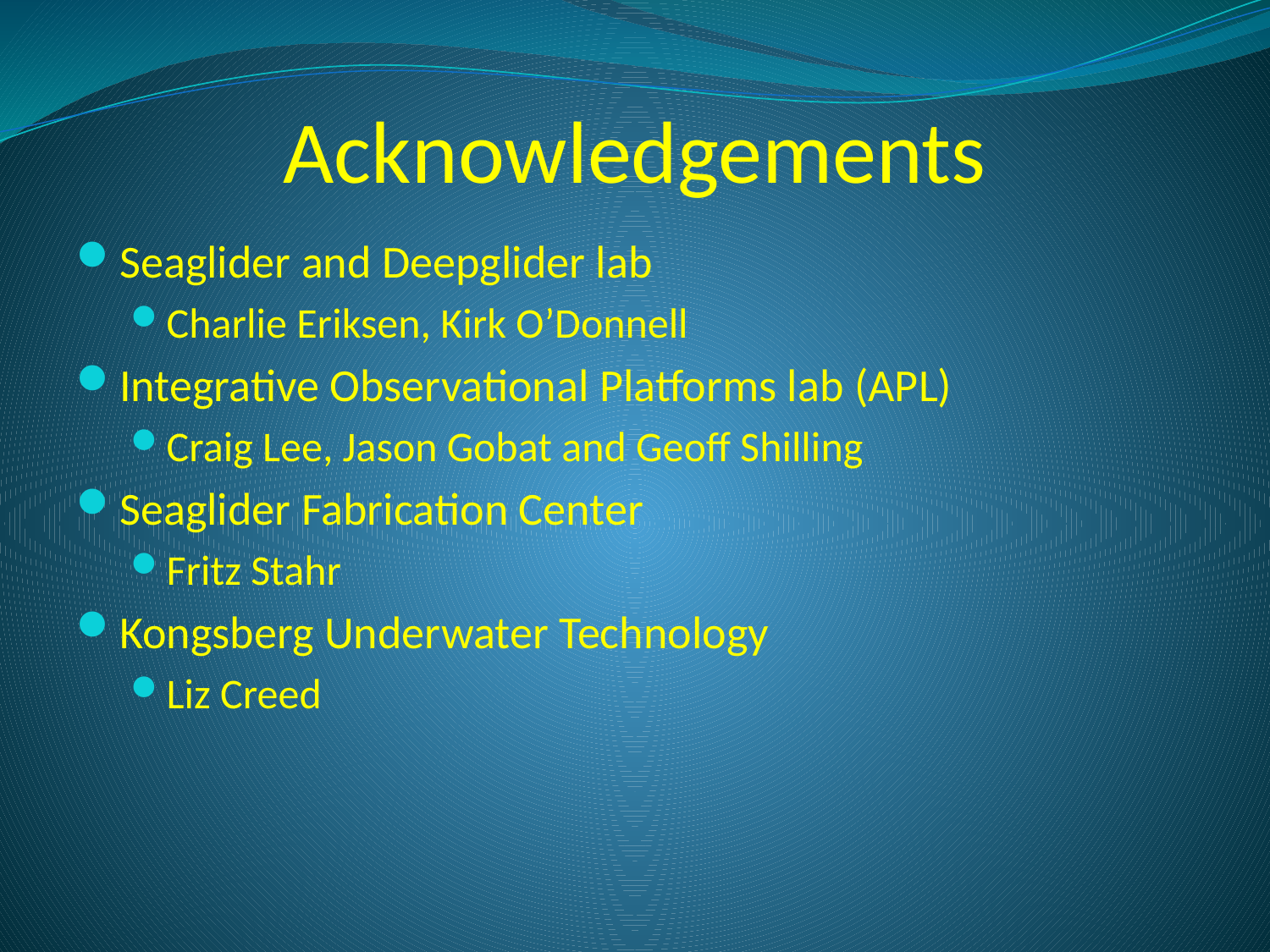

# Acknowledgements
Seaglider and Deepglider lab
Charlie Eriksen, Kirk O’Donnell
Integrative Observational Platforms lab (APL)
Craig Lee, Jason Gobat and Geoff Shilling
Seaglider Fabrication Center
Fritz Stahr
Kongsberg Underwater Technology
Liz Creed